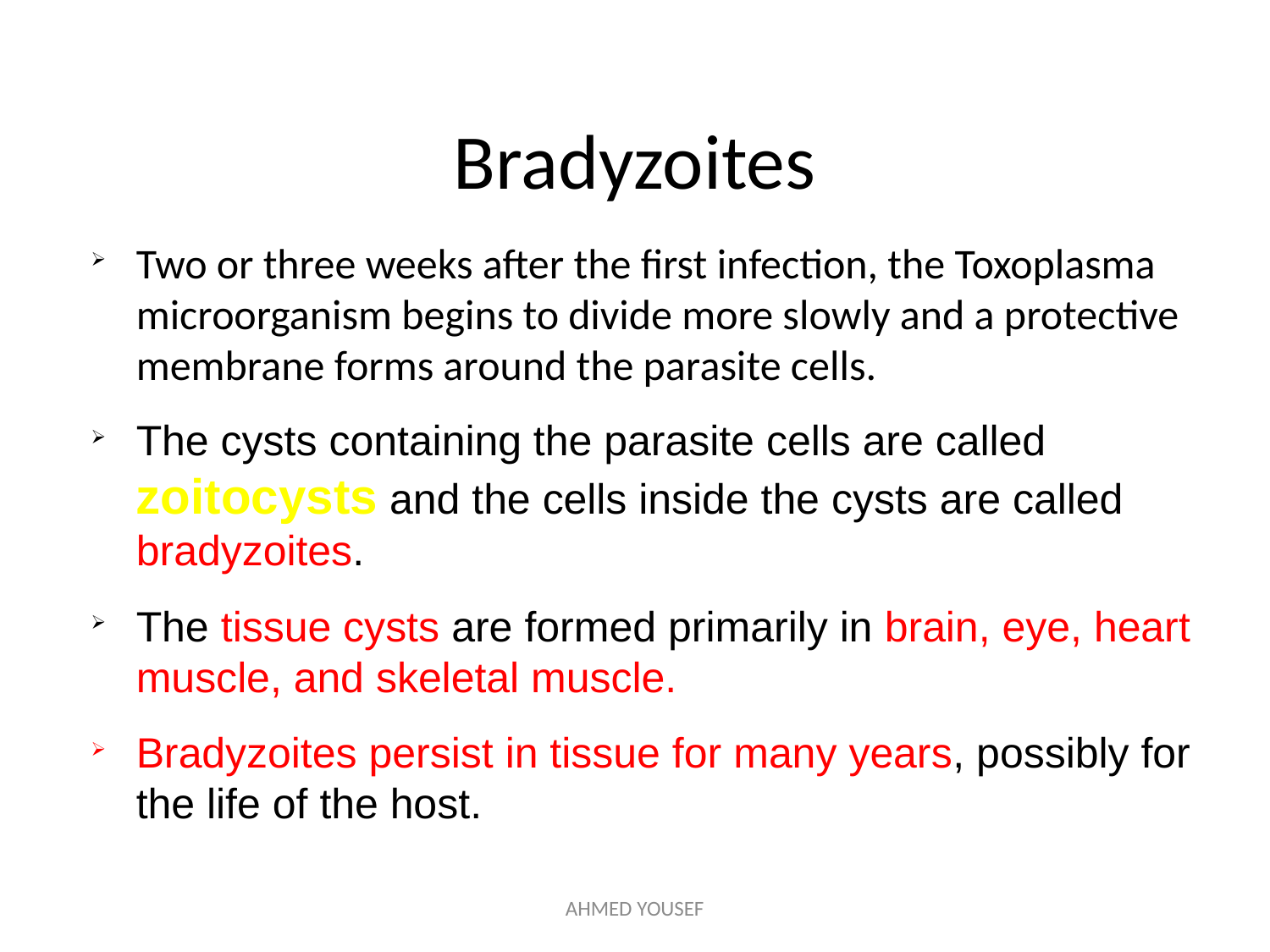

Bradyzoites
Two or three weeks after the first infection, the Toxoplasma microorganism begins to divide more slowly and a protective membrane forms around the parasite cells.
The cysts containing the parasite cells are called zoitocysts and the cells inside the cysts are called bradyzoites.
The tissue cysts are formed primarily in brain, eye, heart muscle, and skeletal muscle.
Bradyzoites persist in tissue for many years, possibly for the life of the host.
AHMED YOUSEF